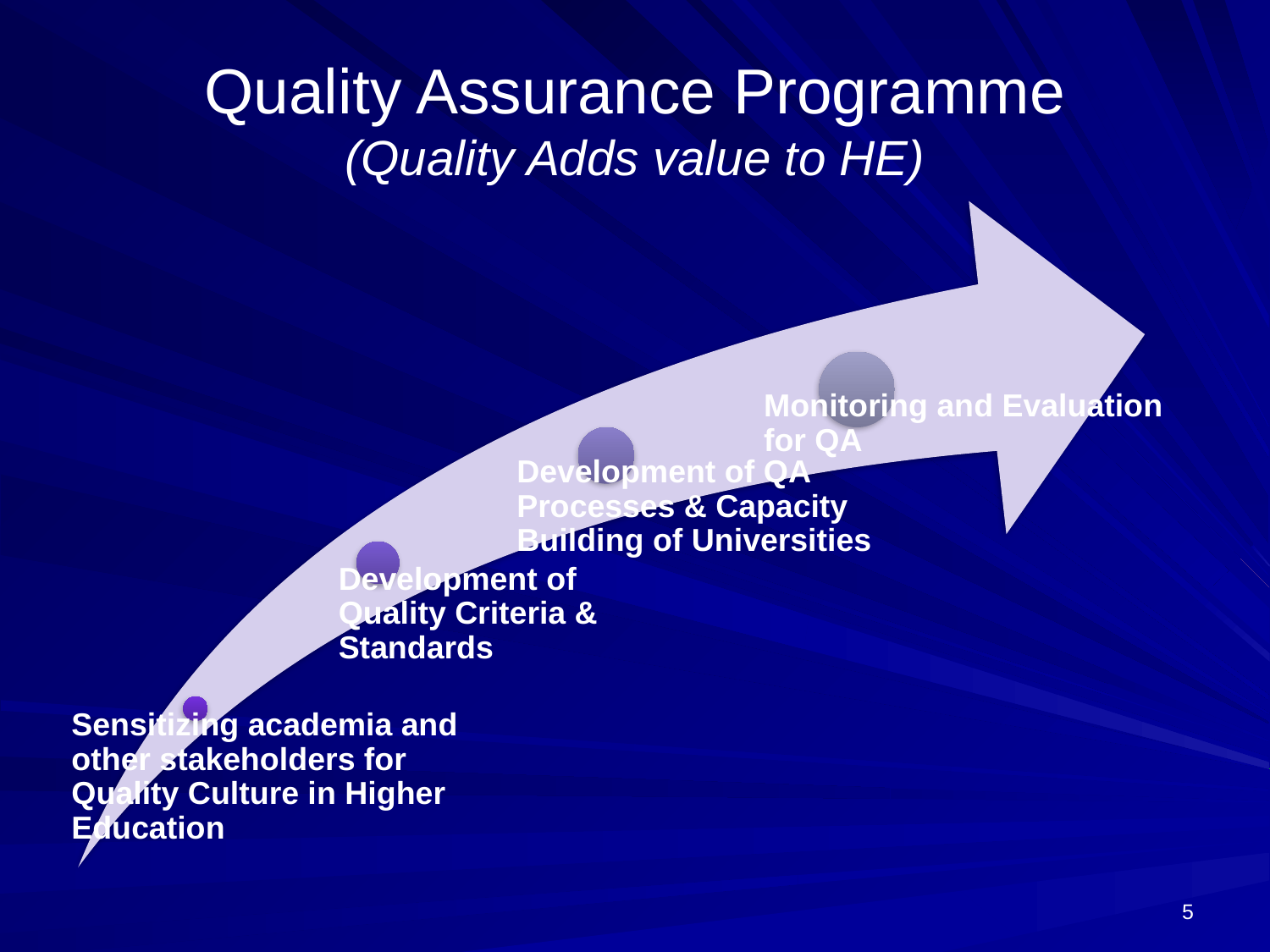

# Quality Assurance Programme (Quality Adds value to HE)
Sensitizing academia and other stakeholders for Quality Culture in Higher Education
Development of Quality Criteria & Standards
Development of QA Processes & Capacity Building of Universities
Monitoring and Evaluation for QA
5